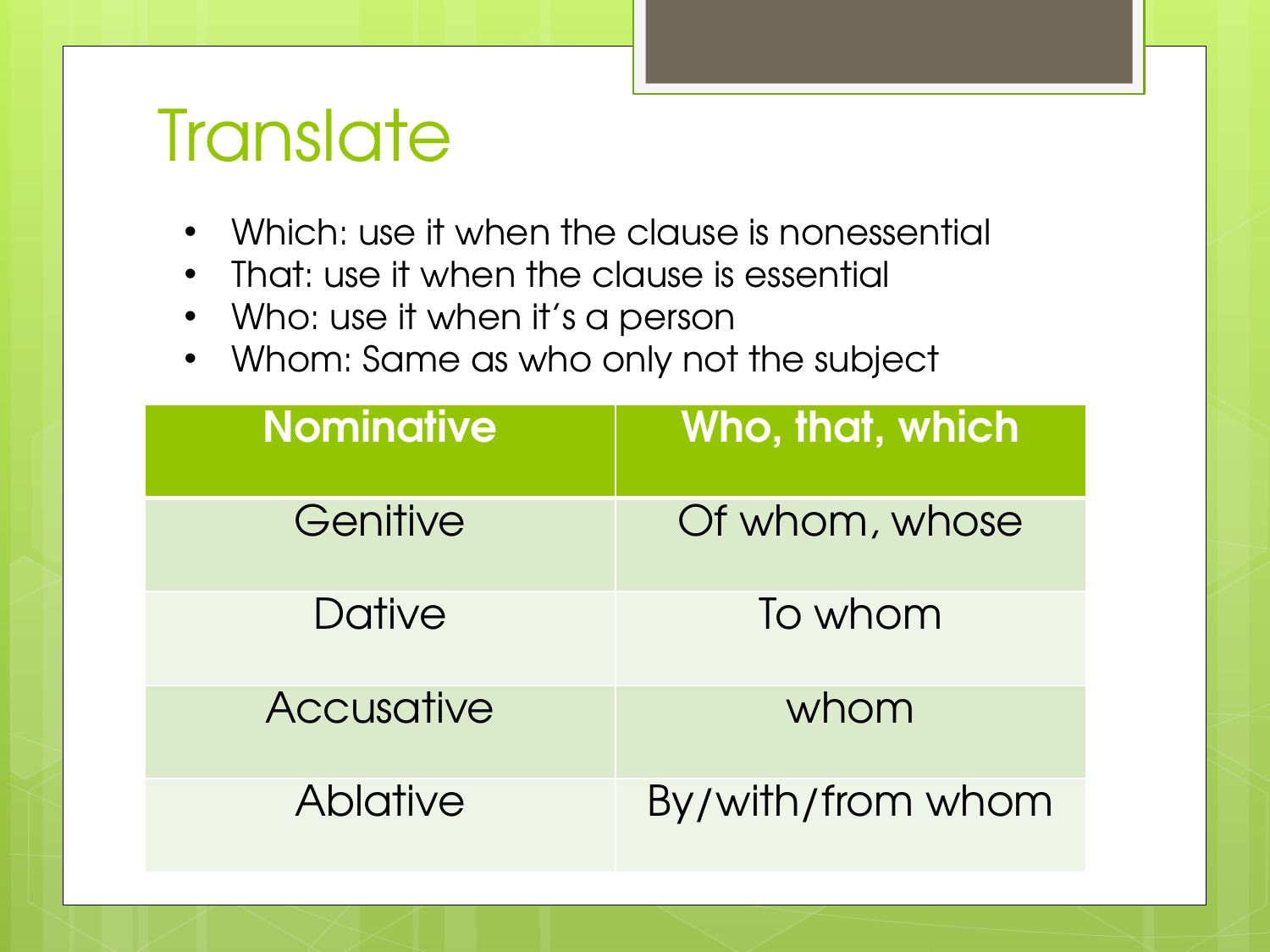

# Translate
Which: use it when the clause is nonessential
That: use it when the clause is essential
Who: use it when it’s a person
Whom: Same as who only not the subject
| Nominative | Who, that, which |
| --- | --- |
| Genitive | Of whom, whose |
| Dative | To whom |
| Accusative | whom |
| Ablative | By/with/from whom |